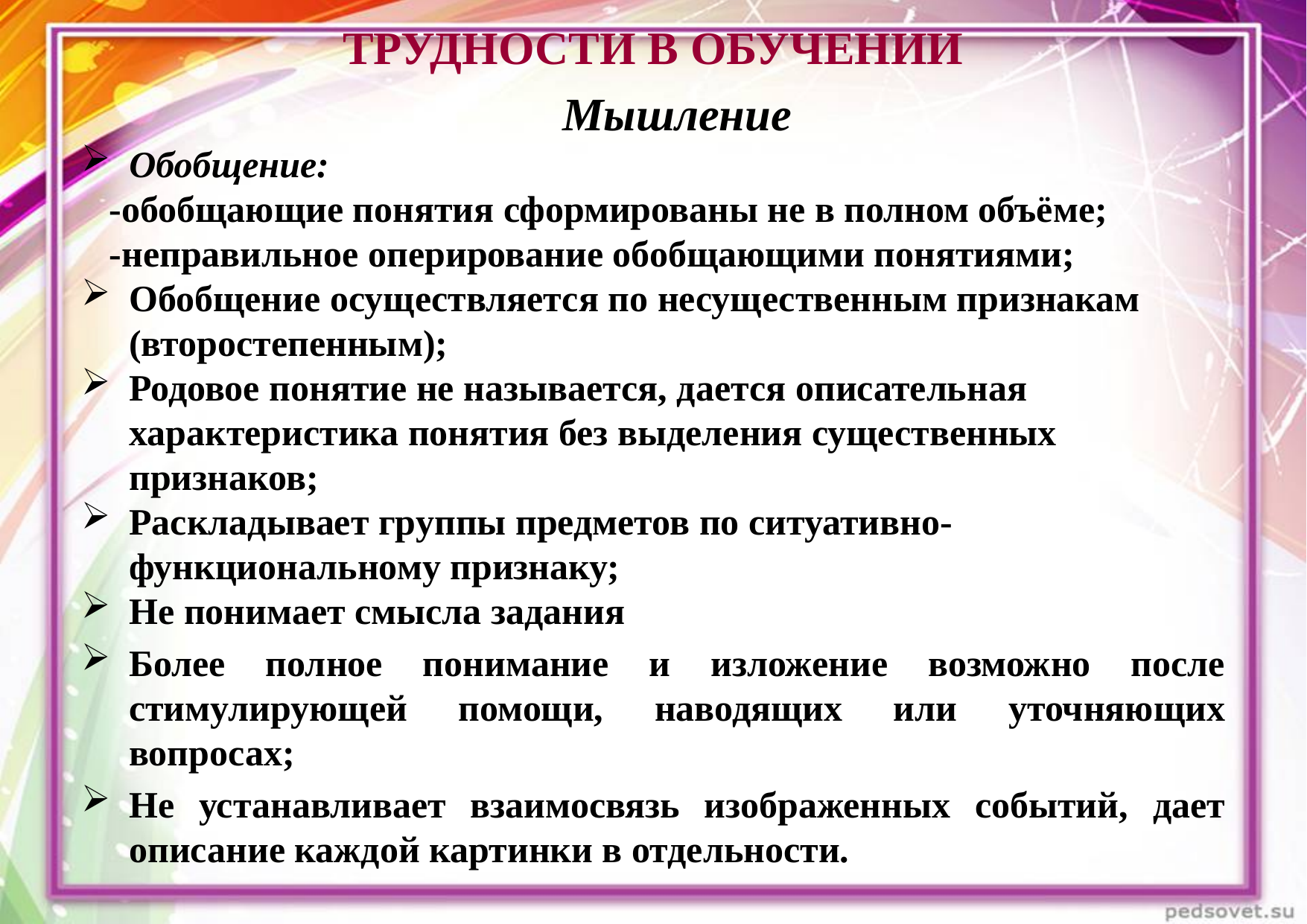

ТРУДНОСТИ В ОБУЧЕНИИ
Мышление
Обобщение:
   -обобщающие понятия сформированы не в полном объёме;
   -неправильное оперирование обобщающими понятиями;
Обобщение осуществляется по несущественным признакам (второстепенным);
Родовое понятие не называется, дается описательная характеристика понятия без выделения существенных признаков;
Раскладывает группы предметов по ситуативно-функциональному признаку;
Не понимает смысла задания
Более полное понимание и изложение возможно после стимулирующей помощи, наводящих или уточняющих вопросах;
Не устанавливает взаимосвязь изображенных событий, дает описание каждой картинки в отдельности.